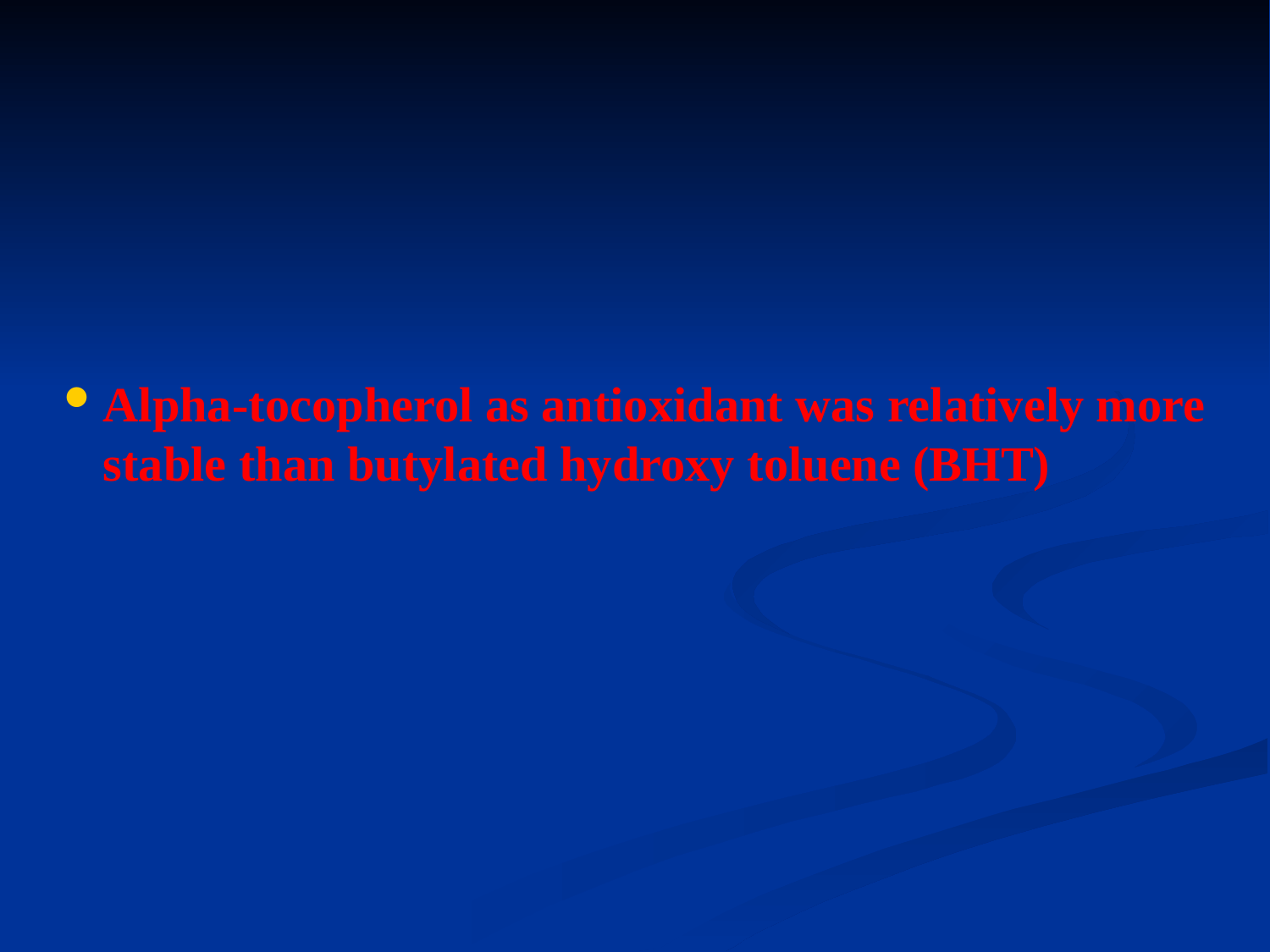

Alpha-tocopherol as antioxidant was relatively more stable than butylated hydroxy toluene (BHT)